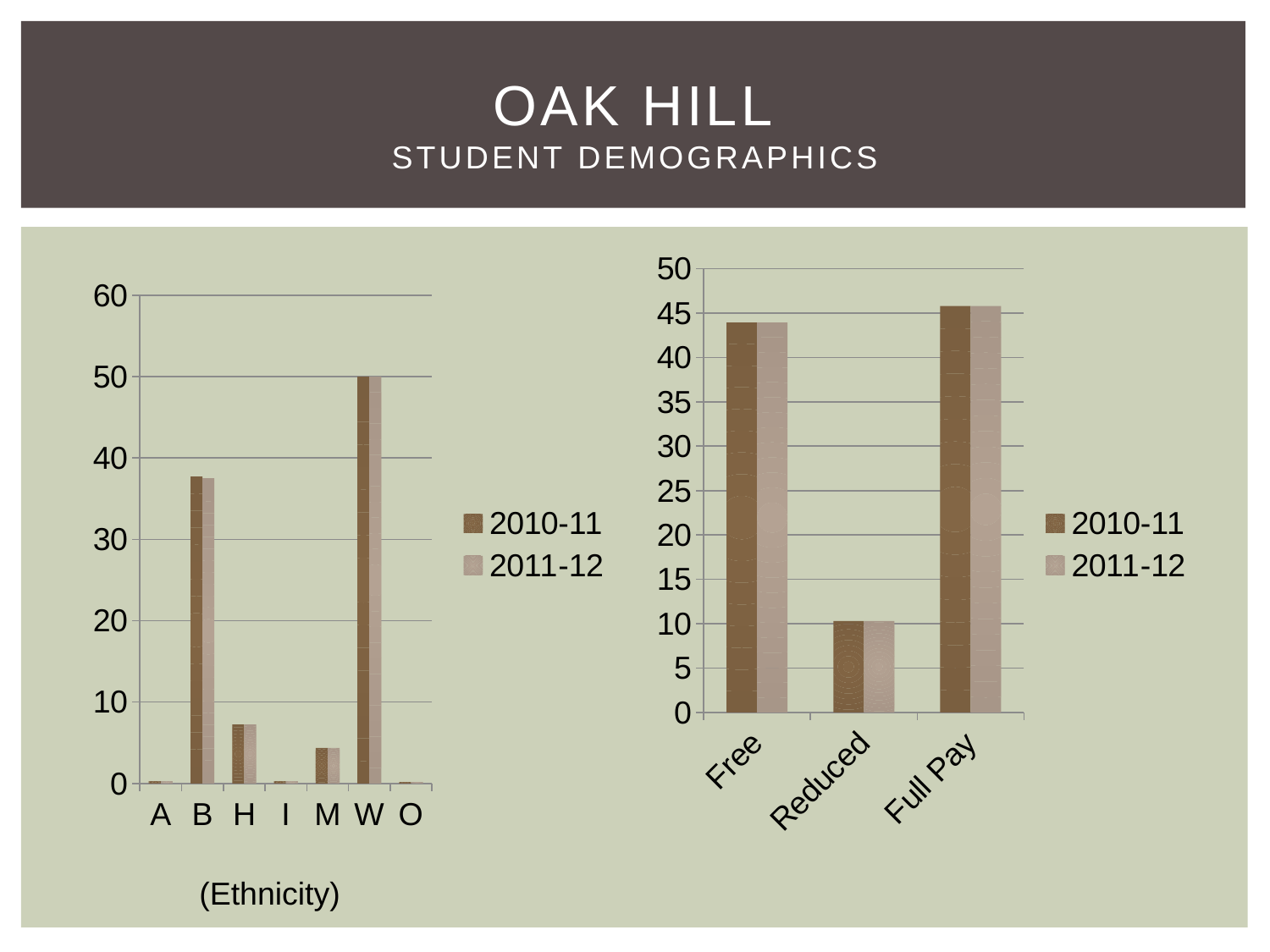

# Oak Hill Student Demographics

### Chart

| Category | 2010-11 | 2011-12 |
|---|---|---|
| A | 0.26 | 0.26 |
| B | 37.73 | 37.53 |
| H | 7.26 | 7.26 |
| I | 0.26 | 0.26 |
| M | 4.35 | 4.35 |
| W | 50.0 | 50.0 |
| O | 0.14 | 0.14 |

### Chart

| Category | 2010-11 | 2011-12 |
|---|---|---|
| Free | 43.93 | 43.93 |
| Reduced | 10.29 | 10.29 |
| Full Pay | 45.78 | 45.78 |
(Ethnicity)